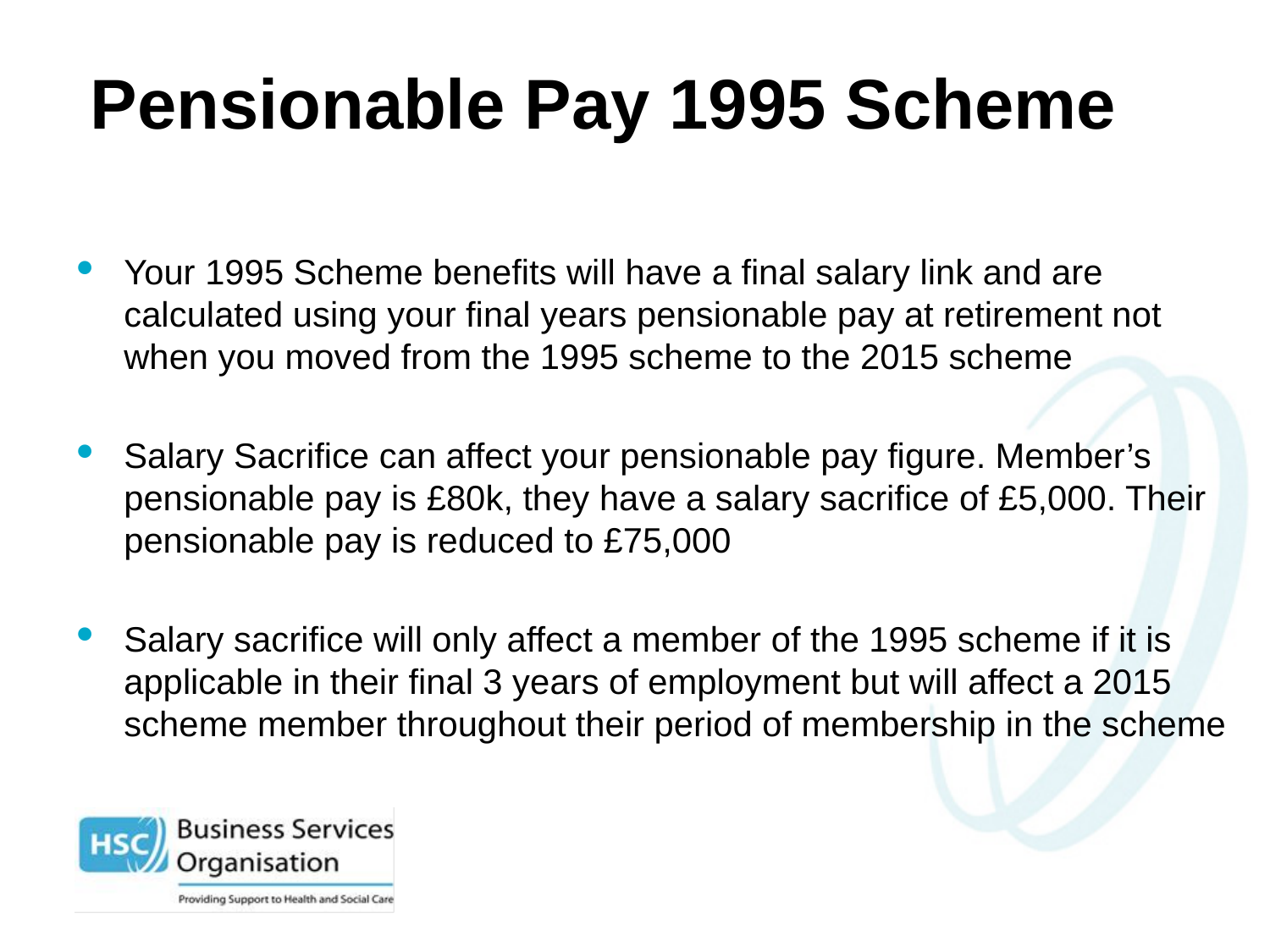

# Pensionable Pay 1995 Scheme
Your 1995 Scheme benefits will have a final salary link and are calculated using your final years pensionable pay at retirement not when you moved from the 1995 scheme to the 2015 scheme

Salary Sacrifice can affect your pensionable pay figure. Member’s pensionable pay is £80k, they have a salary sacrifice of £5,000. Their pensionable pay is reduced to £75,000

Salary sacrifice will only affect a member of the 1995 scheme if it is applicable in their final 3 years of employment but will affect a 2015 scheme member throughout their period of membership in the scheme